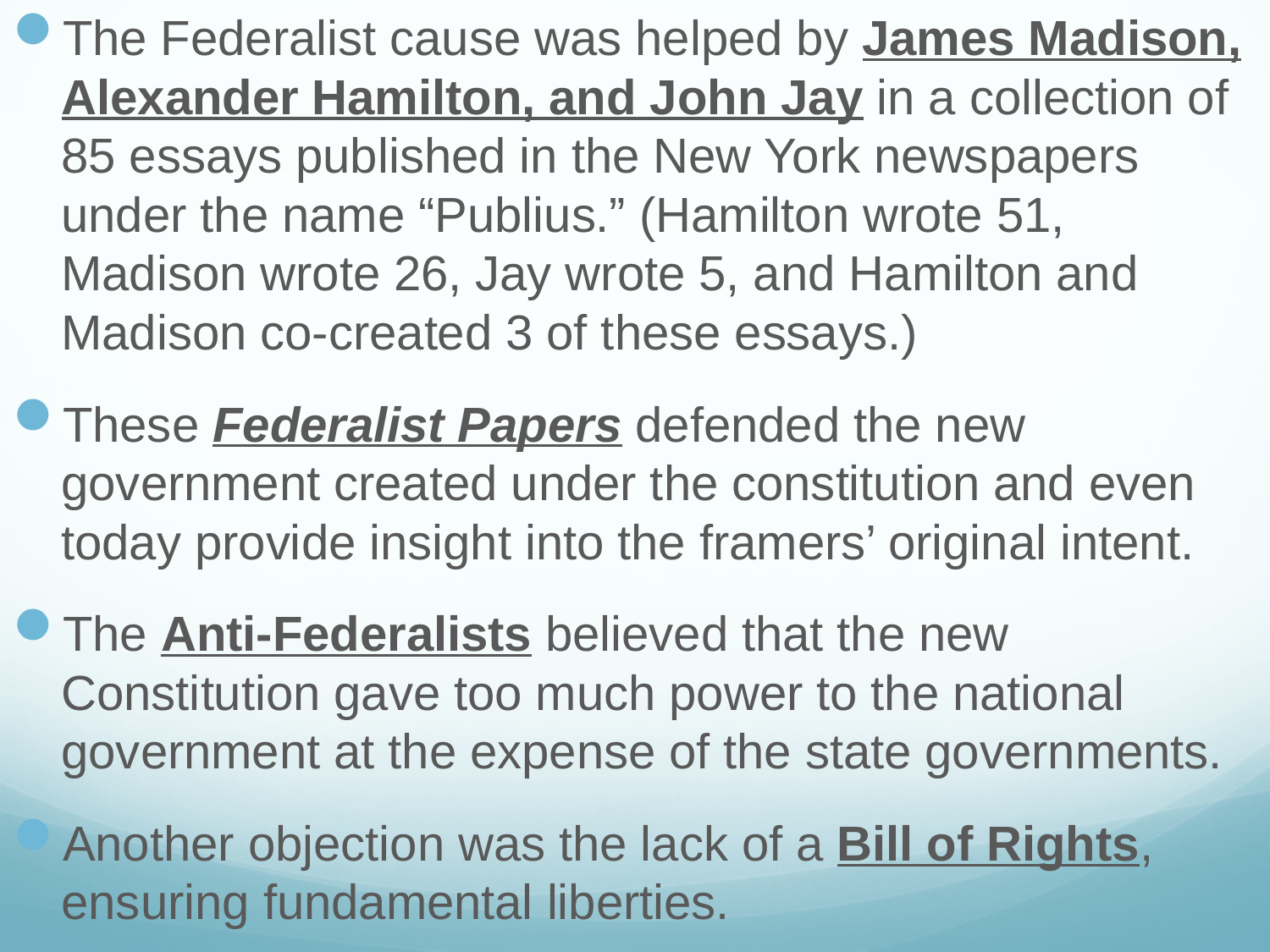

The Federalist cause was helped by James Madison, Alexander Hamilton, and John Jay in a collection of 85 essays published in the New York newspapers under the name “Publius.” (Hamilton wrote 51, Madison wrote 26, Jay wrote 5, and Hamilton and Madison co-created 3 of these essays.)
These Federalist Papers defended the new government created under the constitution and even today provide insight into the framers’ original intent.
The Anti-Federalists believed that the new Constitution gave too much power to the national government at the expense of the state governments.
Another objection was the lack of a Bill of Rights, ensuring fundamental liberties.